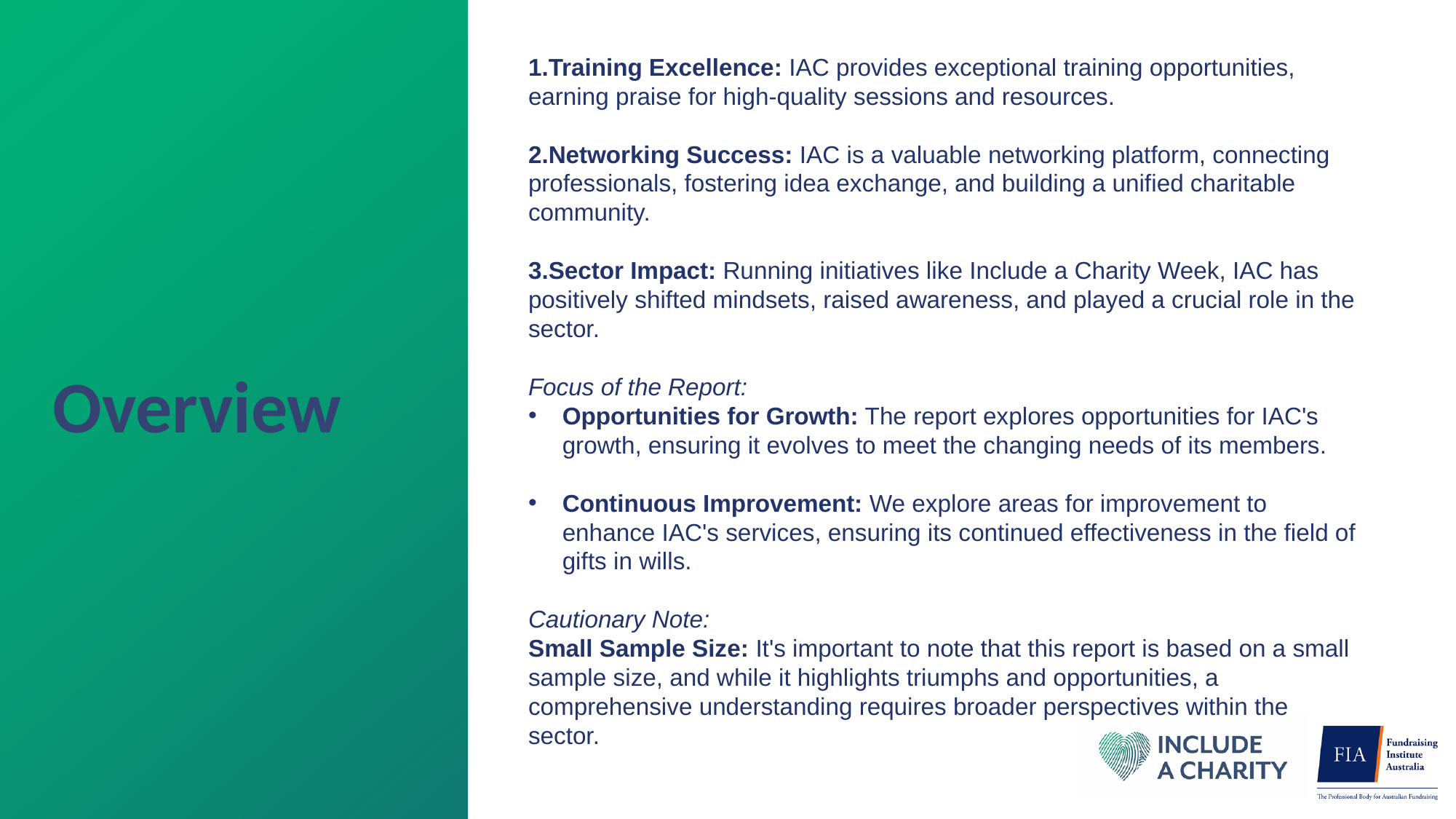

Training Excellence: IAC provides exceptional training opportunities, earning praise for high-quality sessions and resources.
Networking Success: IAC is a valuable networking platform, connecting professionals, fostering idea exchange, and building a unified charitable community.
Sector Impact: Running initiatives like Include a Charity Week, IAC has positively shifted mindsets, raised awareness, and played a crucial role in the sector.
Focus of the Report:
Opportunities for Growth: The report explores opportunities for IAC's growth, ensuring it evolves to meet the changing needs of its members.
Continuous Improvement: We explore areas for improvement to enhance IAC's services, ensuring its continued effectiveness in the field of gifts in wills.
Cautionary Note:
Small Sample Size: It's important to note that this report is based on a small sample size, and while it highlights triumphs and opportunities, a comprehensive understanding requires broader perspectives within the sector.
# Overview